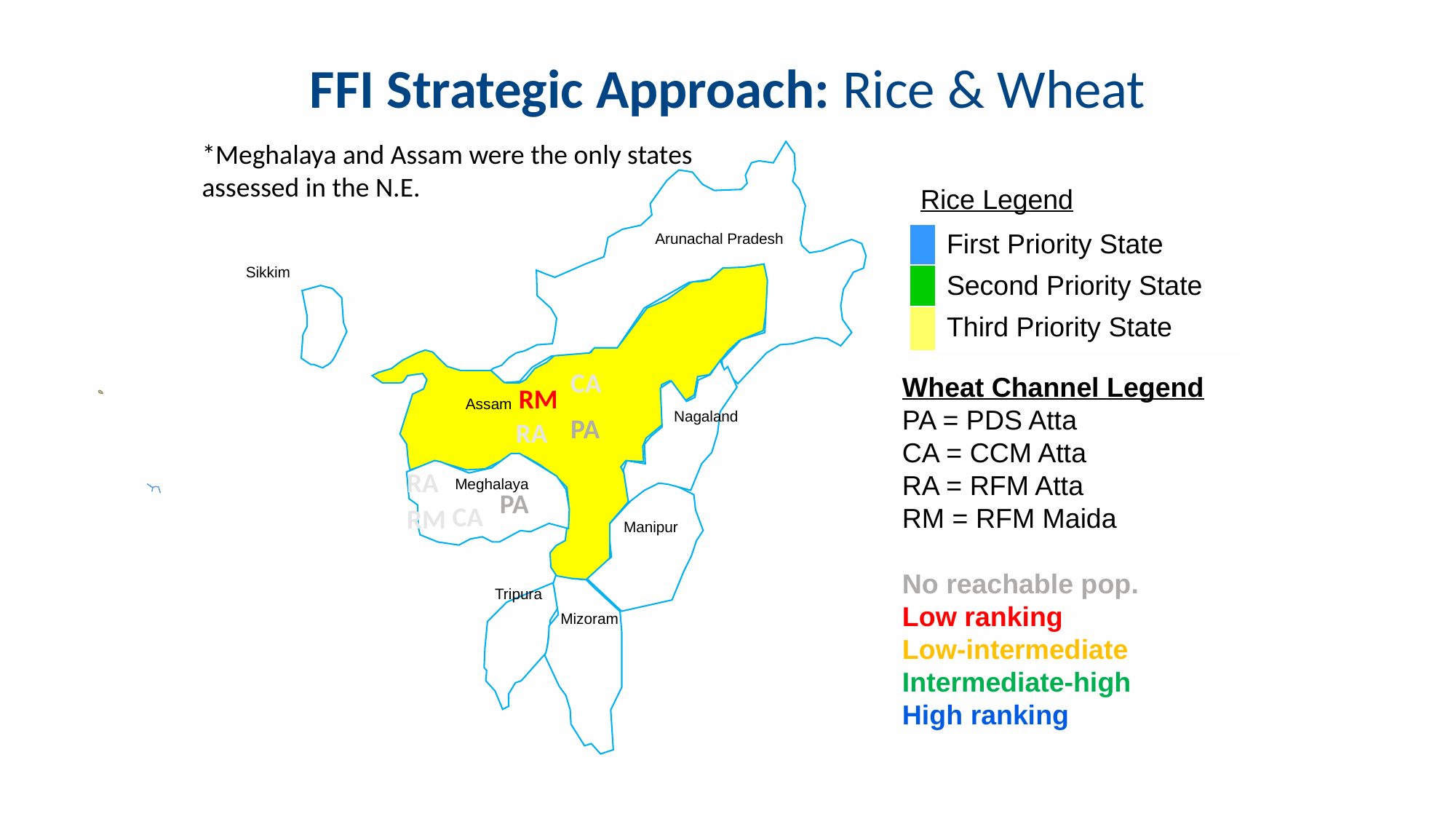

FFI Strategic Approach: Rice & Wheat
*Meghalaya and Assam were the only states assessed in the N.E.

Arunachal Pradesh
Sikkim

Assam

Meghalaya

Tripura

Manipur
Mizoram
Nagaland
CA
RM

PA
RA
RA
PA

CA
RM

Wheat Channel Legend
PA = PDS Atta
CA = CCM Atta
RA = RFM Atta
RM = RFM Maida

No reachable pop.
Low ranking
Low-intermediate
Intermediate-high
High ranking
| Rice Legend |  |
| --- | --- |
|  | First Priority State |
|  | Second Priority State |
|  | Third Priority State |